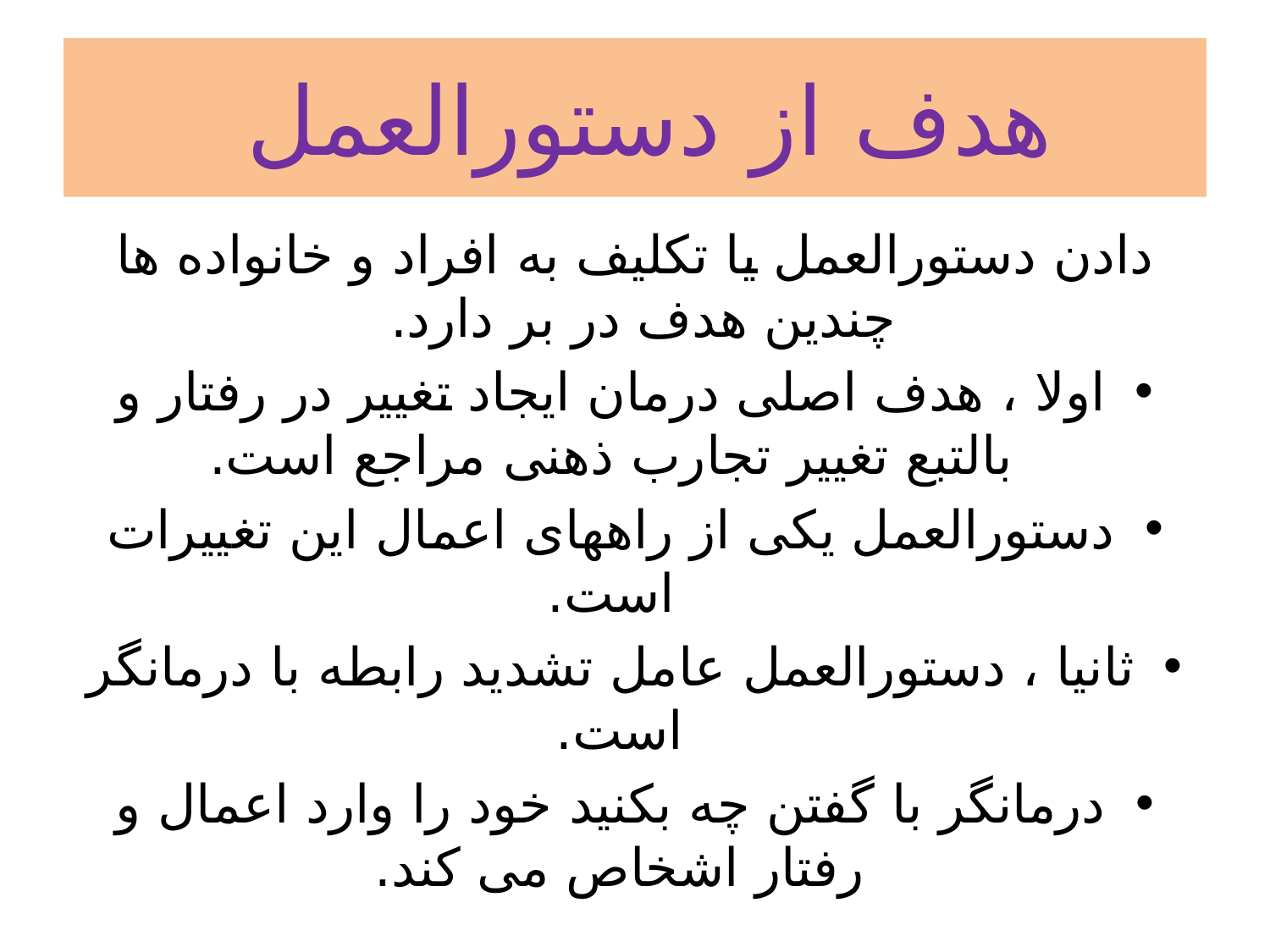

# هدف از دستورالعمل
دادن دستورالعمل یا تکلیف به افراد و خانواده ها چندین هدف در بر دارد.
اولا ، هدف اصلی درمان ایجاد تغییر در رفتار و بالتبع تغییر تجارب ذهنی مراجع است.
دستورالعمل یکی از راههای اعمال این تغییرات است.
ثانیا ، دستورالعمل عامل تشدید رابطه با درمانگر است.
درمانگر با گفتن چه بکنید خود را وارد اعمال و رفتار اشخاص می کند.